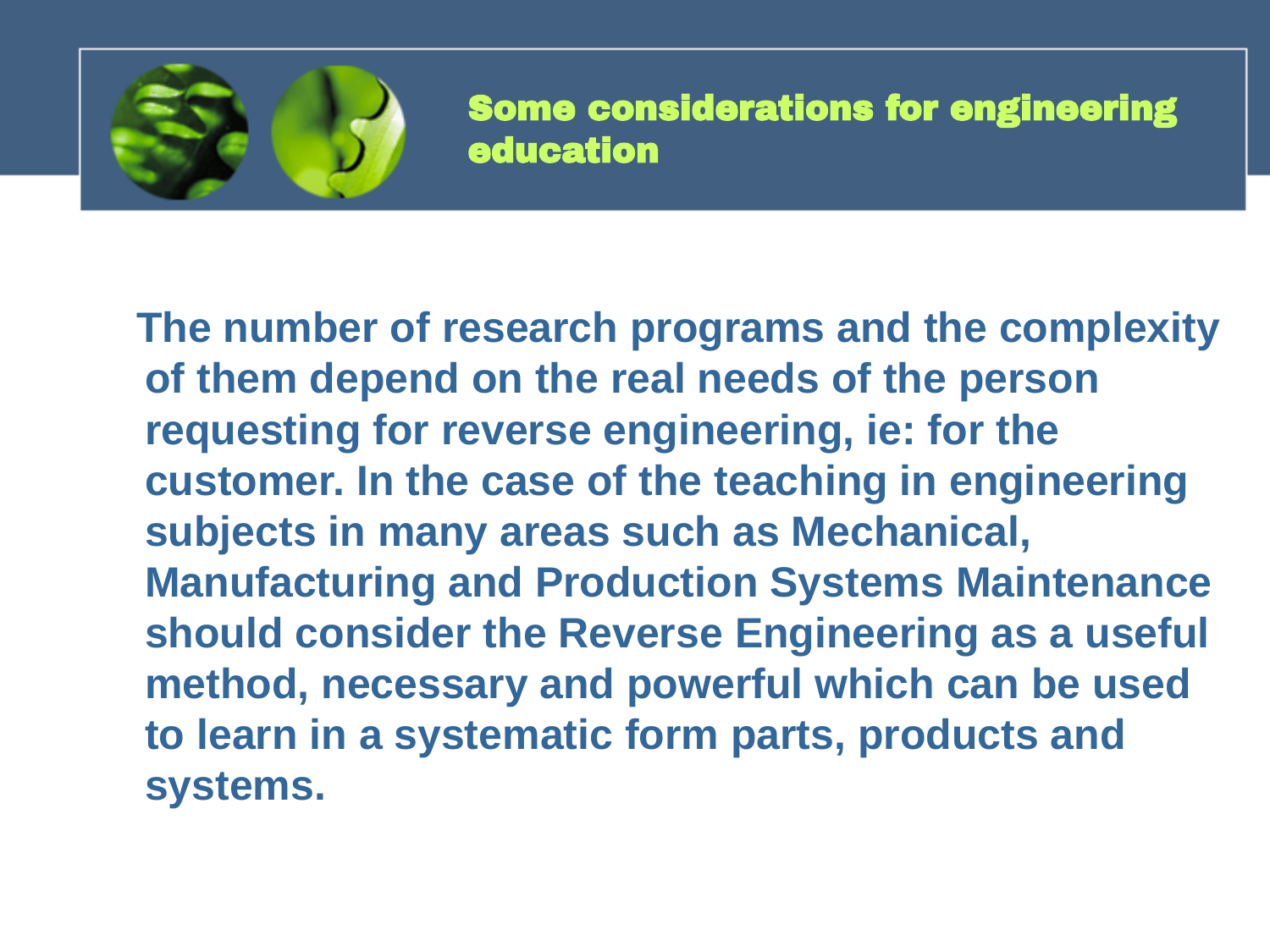

# Some considerations for engineering education

    The number of research programs and the complexity of them depend on the real needs of the person requesting for reverse engineering, ie: for the customer. In the case of the teaching in engineering subjects in many areas such as Mechanical, Manufacturing and Production Systems Maintenance should consider the Reverse Engineering as a useful method, necessary and powerful which can be used to learn in a systematic form parts, products and systems.